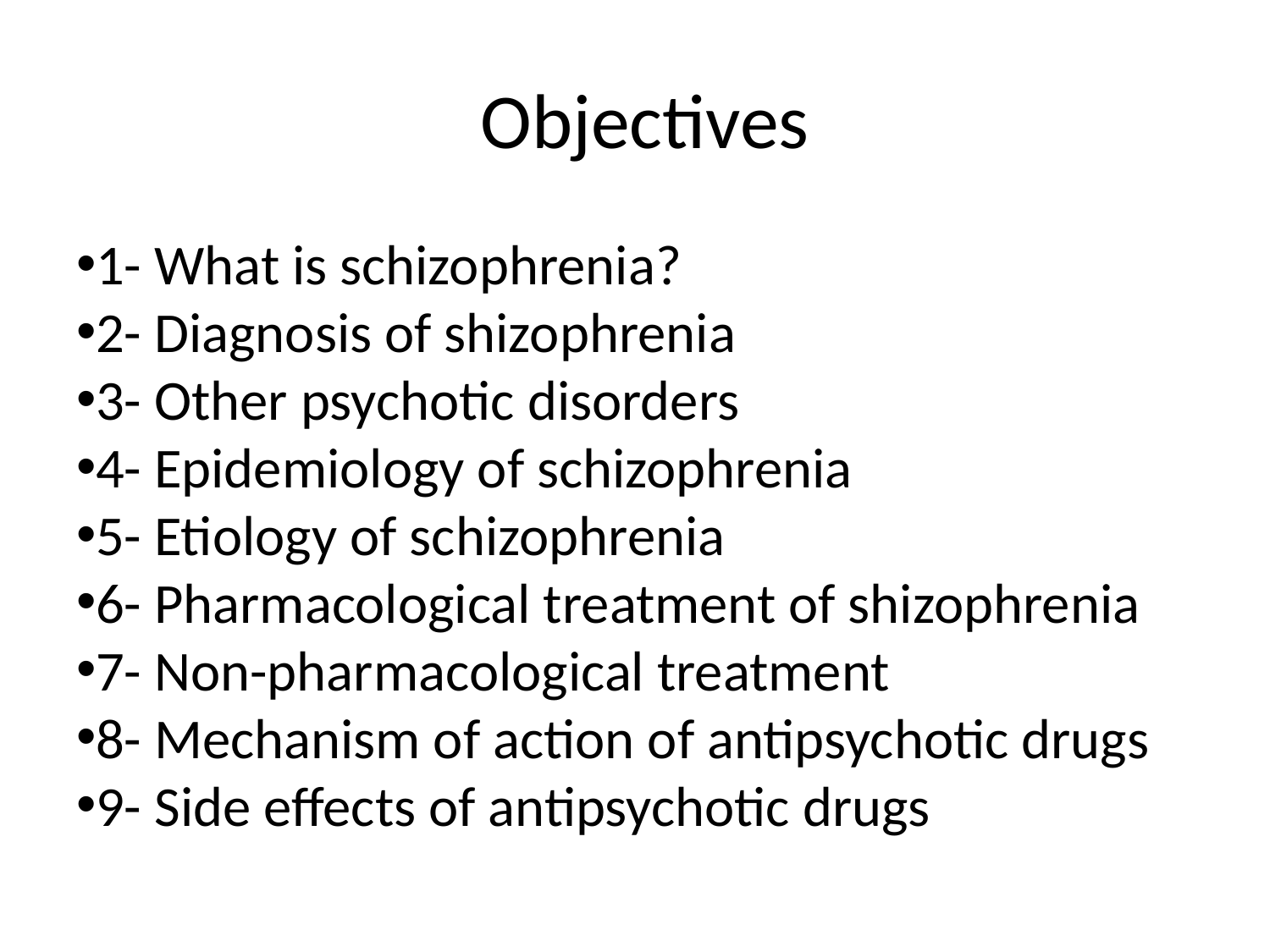

# Objectives
1- What is schizophrenia?
2- Diagnosis of shizophrenia
3- Other psychotic disorders
4- Epidemiology of schizophrenia
5- Etiology of schizophrenia
6- Pharmacological treatment of shizophrenia
7- Non-pharmacological treatment
8- Mechanism of action of antipsychotic drugs
9- Side effects of antipsychotic drugs